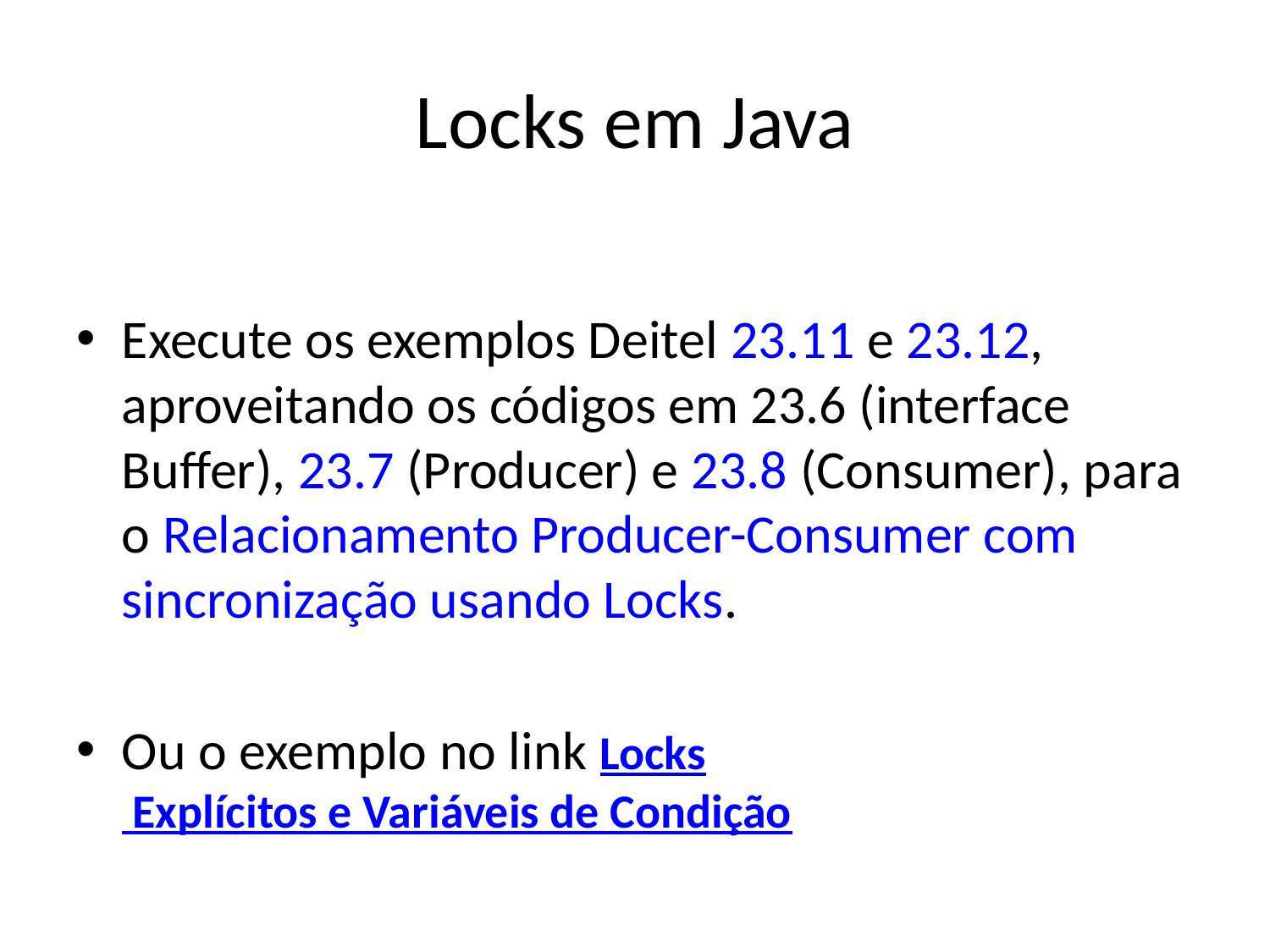

# Locks em Java

Execute os exemplos Deitel 23.11 e 23.12, aproveitando os códigos em 23.6 (interface Buffer), 23.7 (Producer) e 23.8 (Consumer), para o Relacionamento Producer-Consumer com sincronização usando Locks.

Ou o exemplo no link Locks Explícitos e Variáveis de Condição